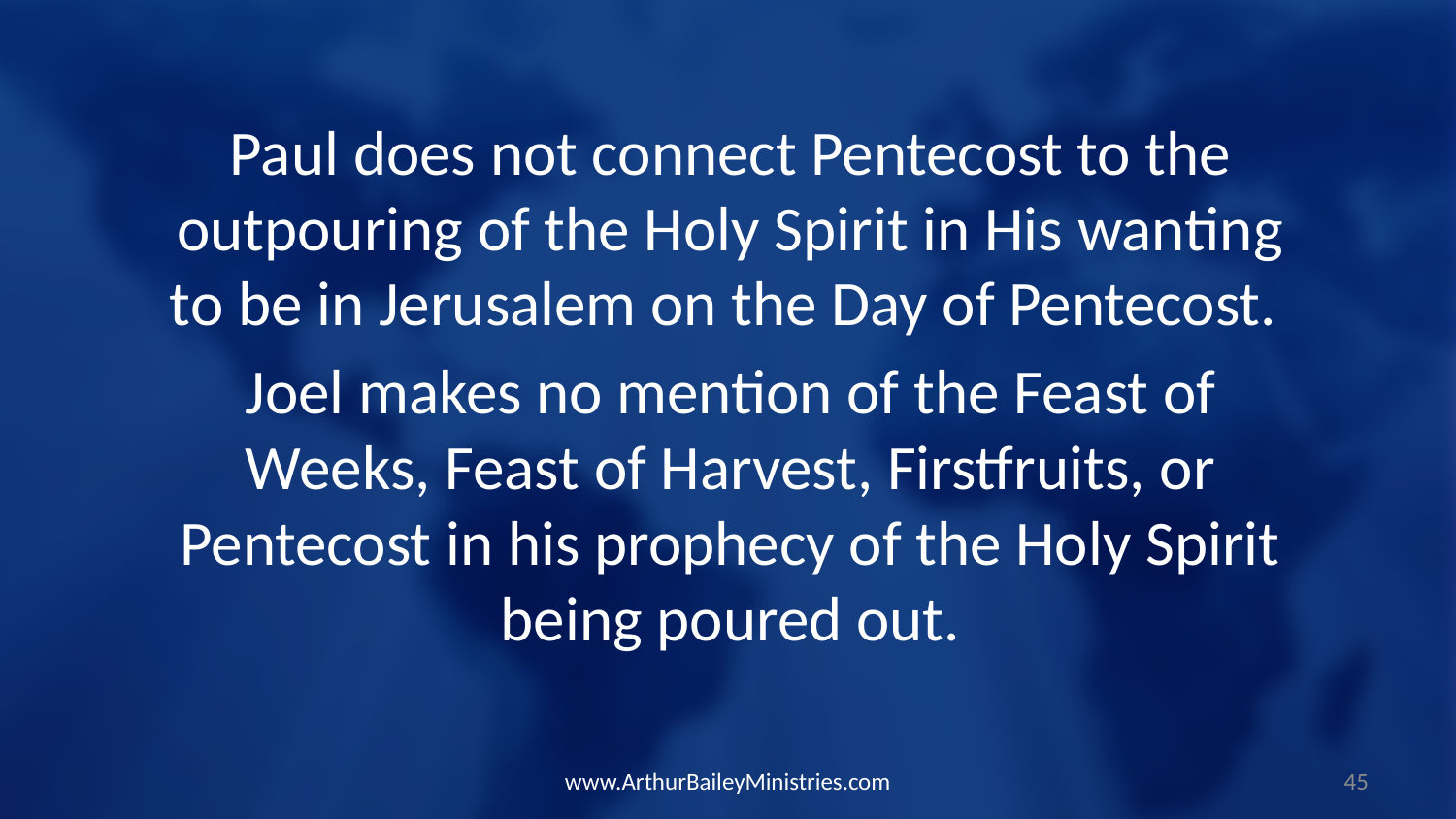

Paul does not connect Pentecost to the outpouring of the Holy Spirit in His wanting to be in Jerusalem on the Day of Pentecost.
Joel makes no mention of the Feast of Weeks, Feast of Harvest, Firstfruits, or Pentecost in his prophecy of the Holy Spirit being poured out.

www.ArthurBaileyMinistries.com
45